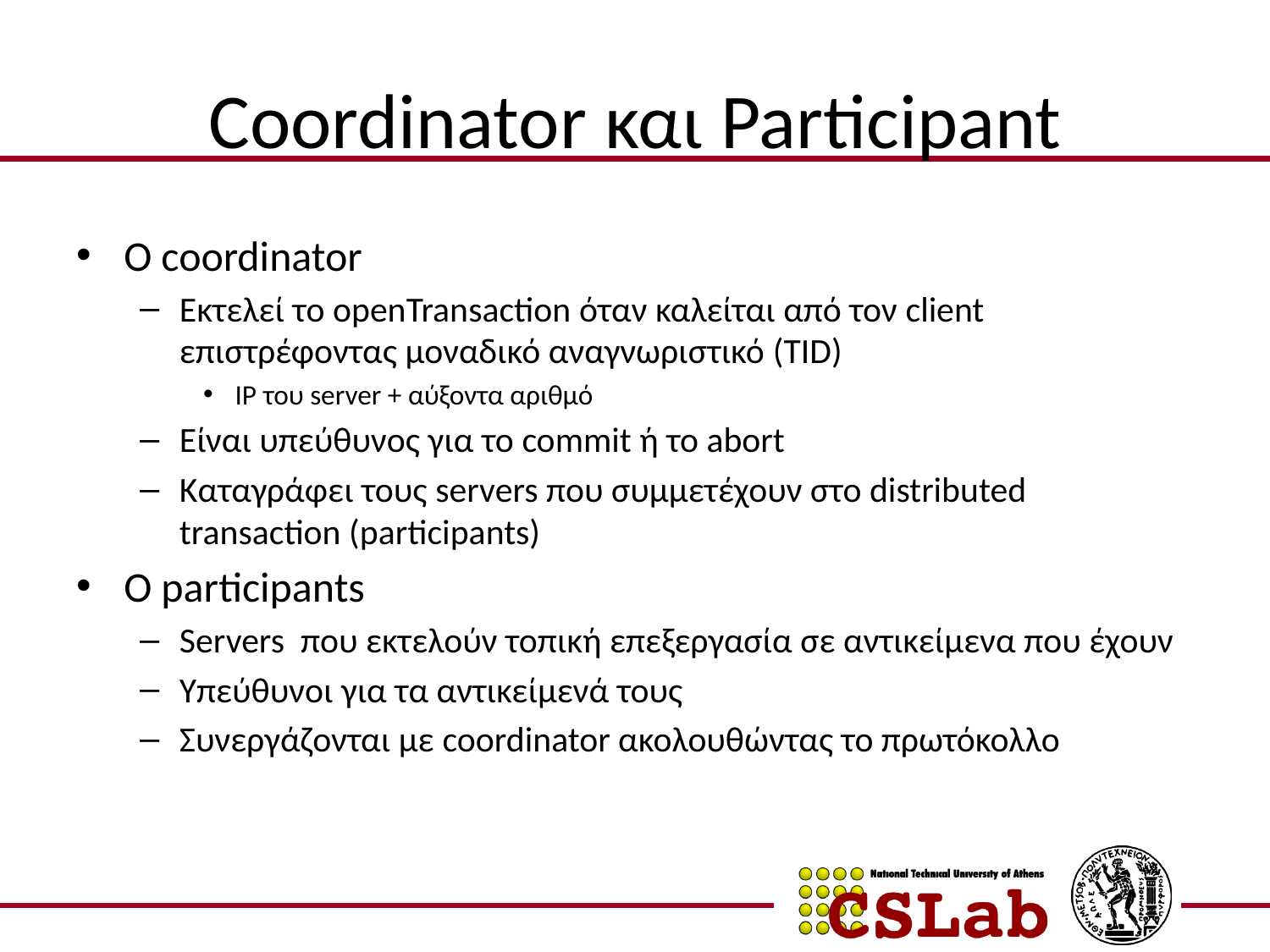

# Coordinator και Participant
O coordinator
Εκτελεί το openTransaction όταν καλείται από τον client επιστρέφοντας μοναδικό αναγνωριστικό (TID)
IP του server + αύξοντα αριθμό
Είναι υπεύθυνος για το commit ή το abort
Καταγράφει τους servers που συμμετέχουν στο distributed transaction (participants)
O participants
Servers  που εκτελούν τοπική επεξεργασία σε αντικείμενα που έχουν
Υπεύθυνοι για τα αντικείμενά τους
Συνεργάζονται με coordinator ακολουθώντας το πρωτόκολλο